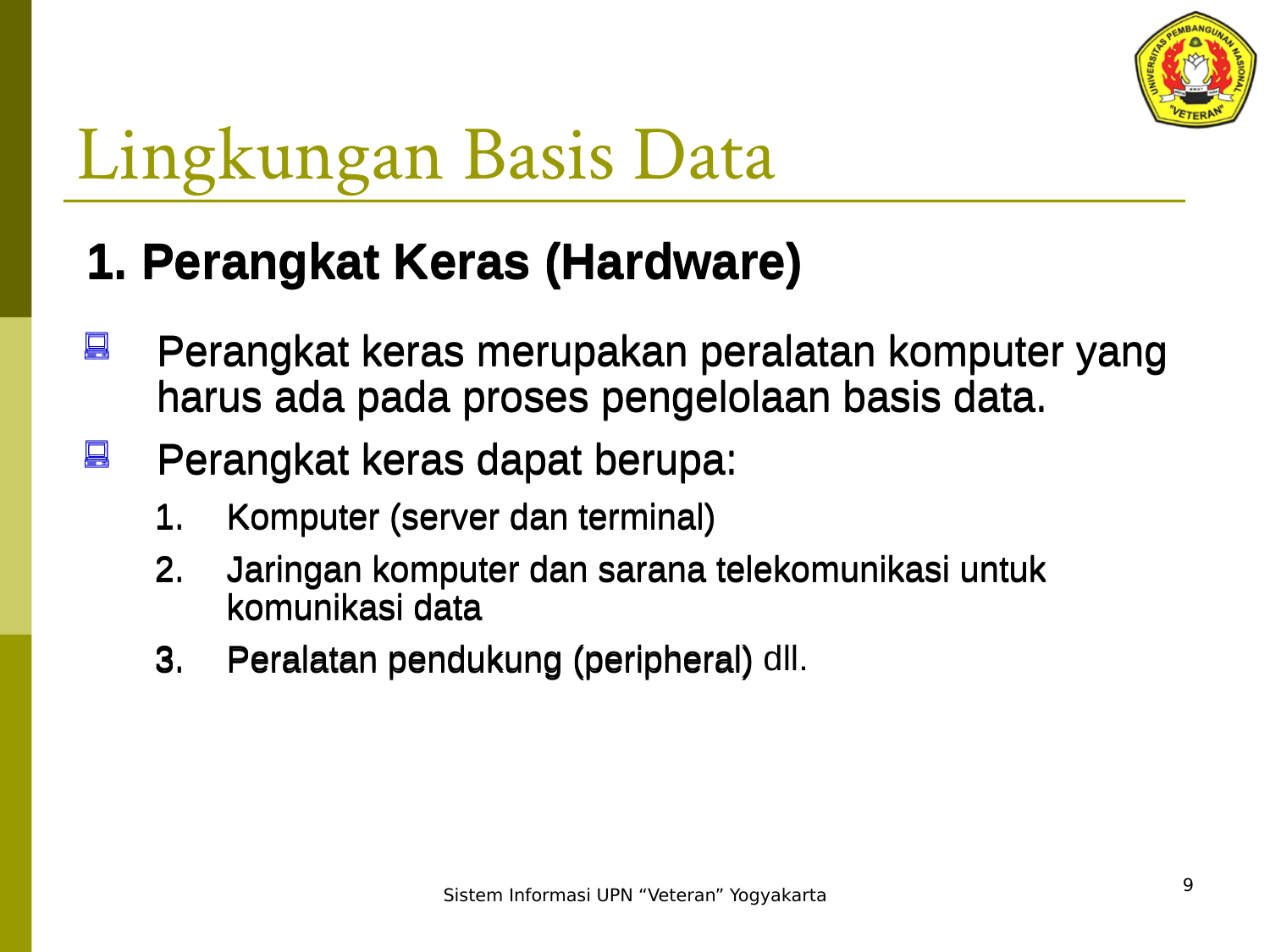

# Lingkungan Basis Data
1. Perangkat Keras (Hardware)
1. Perangkat Keras (Hardware)
Perangkat keras merupakan peralatan komputer yang harus ada pada proses pengelolaan basis data.
Perangkat keras dapat berupa:
Komputer (server dan terminal)
Jaringan komputer dan sarana telekomunikasi untuk komunikasi data
Peralatan pendukung (peripheral) dll.

Perangkat keras merupakan peralatan komputer yang harus ada pada proses pengelolaan basis data.
Perangkat keras dapat berupa:
Komputer (server dan terminal)
Jaringan komputer dan sarana telekomunikasi untuk komunikasi data
Peralatan pendukung (peripheral)

9